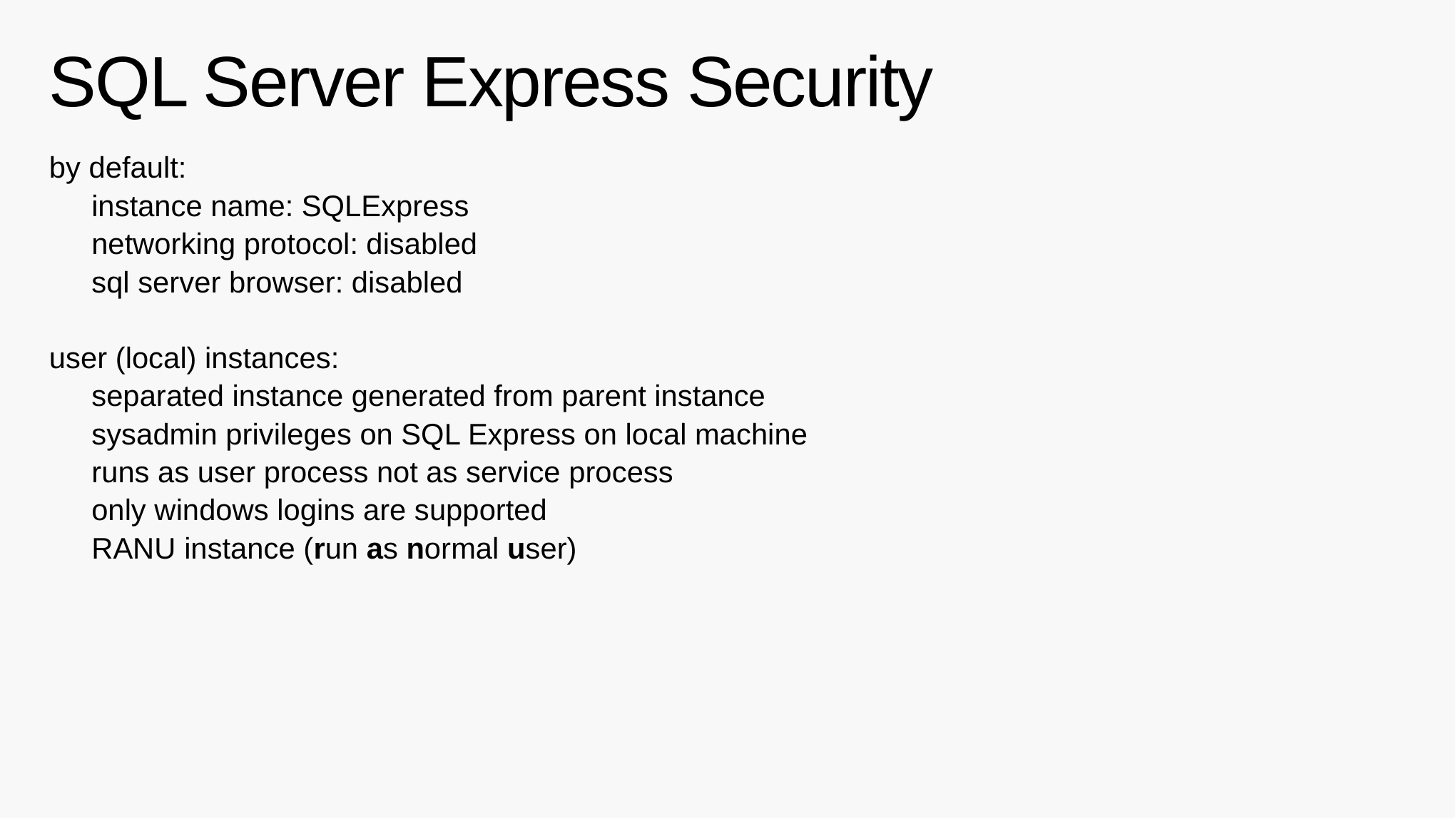

# SQL Server Express Security
by default:
instance name: SQLExpress
networking protocol: disabled
sql server browser: disabled

user (local) instances:
separated instance generated from parent instance
sysadmin privileges on SQL Express on local machine
runs as user process not as service process
only windows logins are supported
RANU instance (run as normal user)